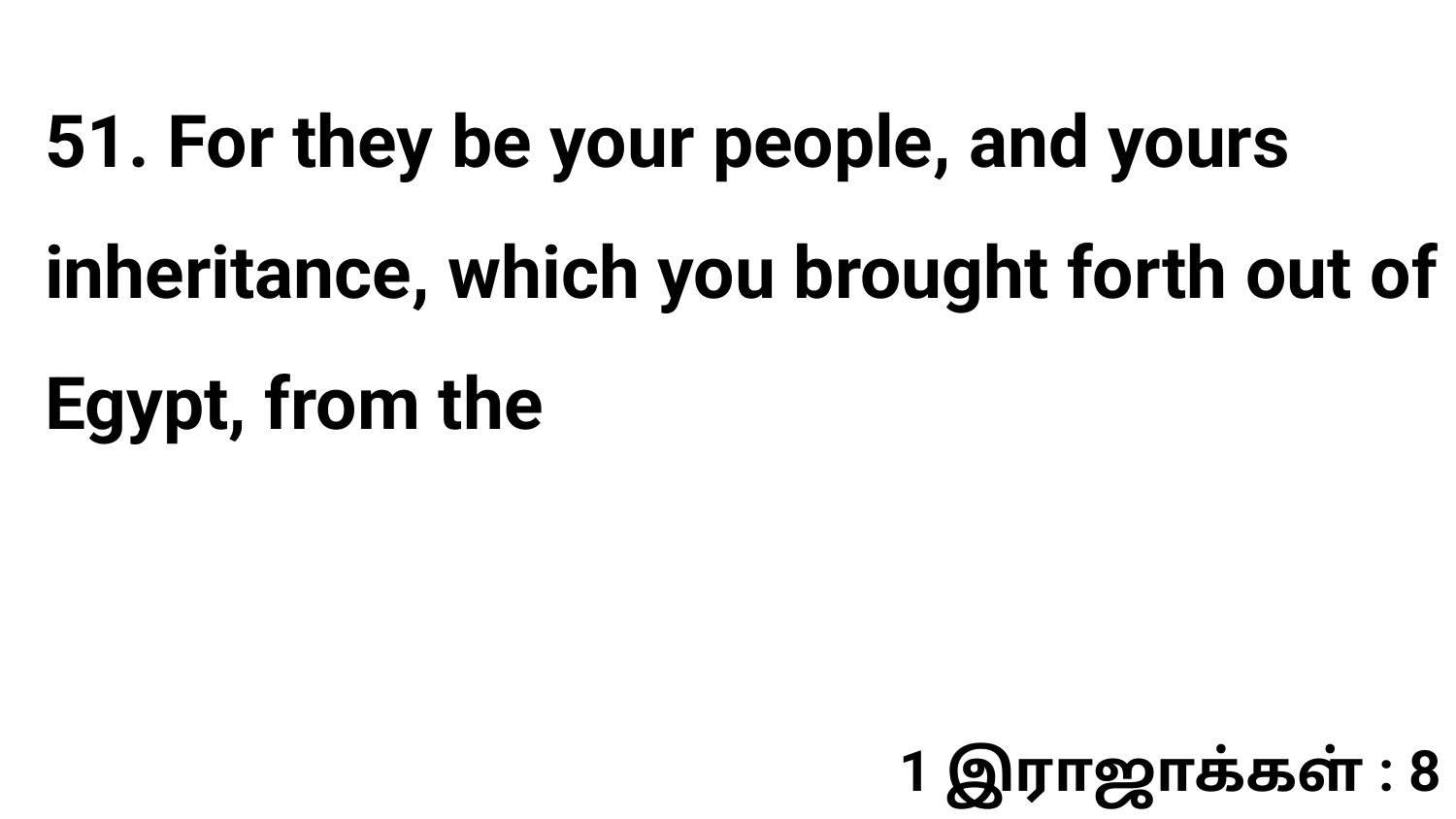

51. For they be your people, and yours inheritance, which you brought forth out of Egypt, from the
1 இராஜாக்கள் : 8